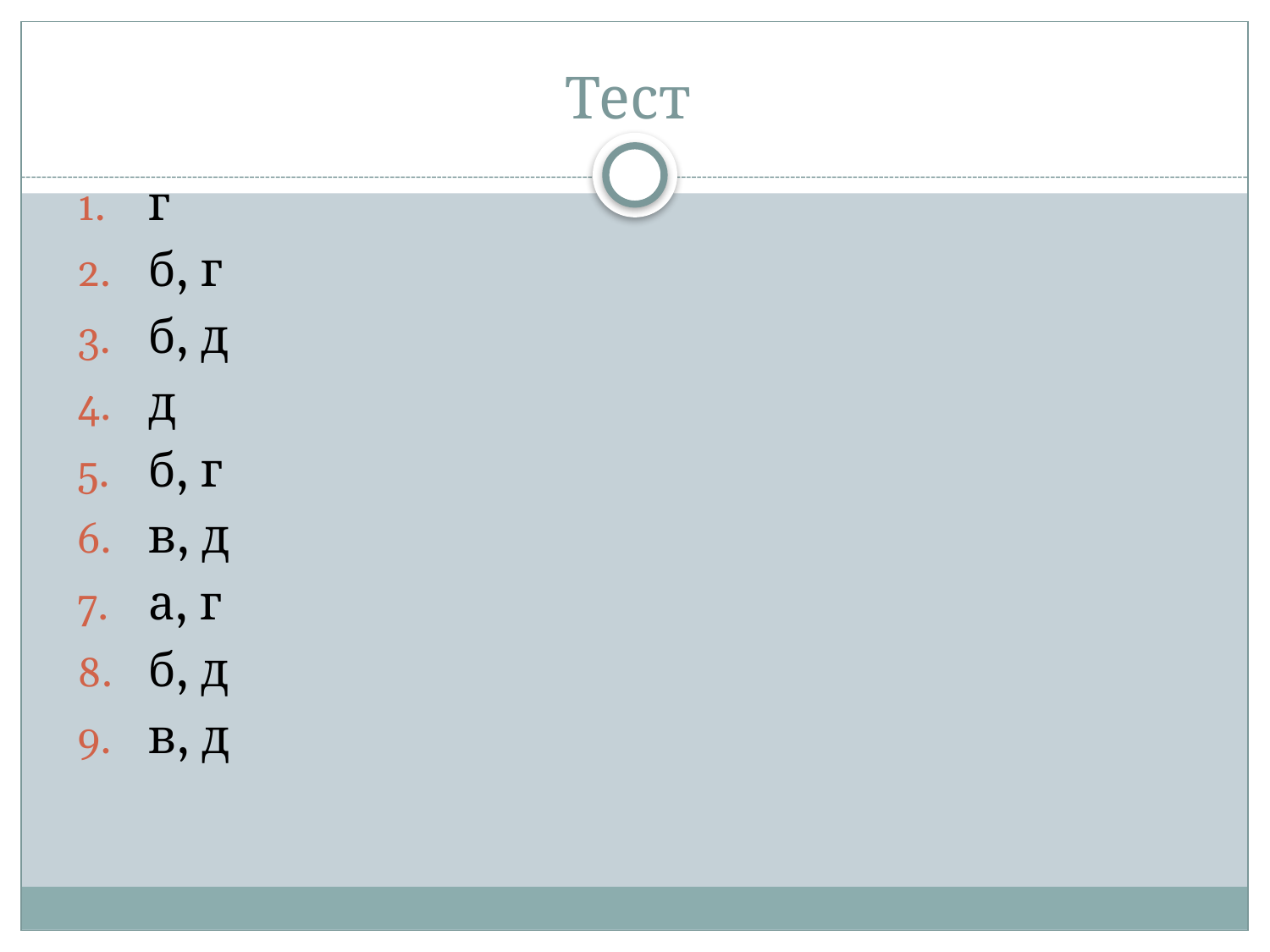

# Тест
г
б, г
б, д
д
б, г
в, д
а, г
б, д
в, д